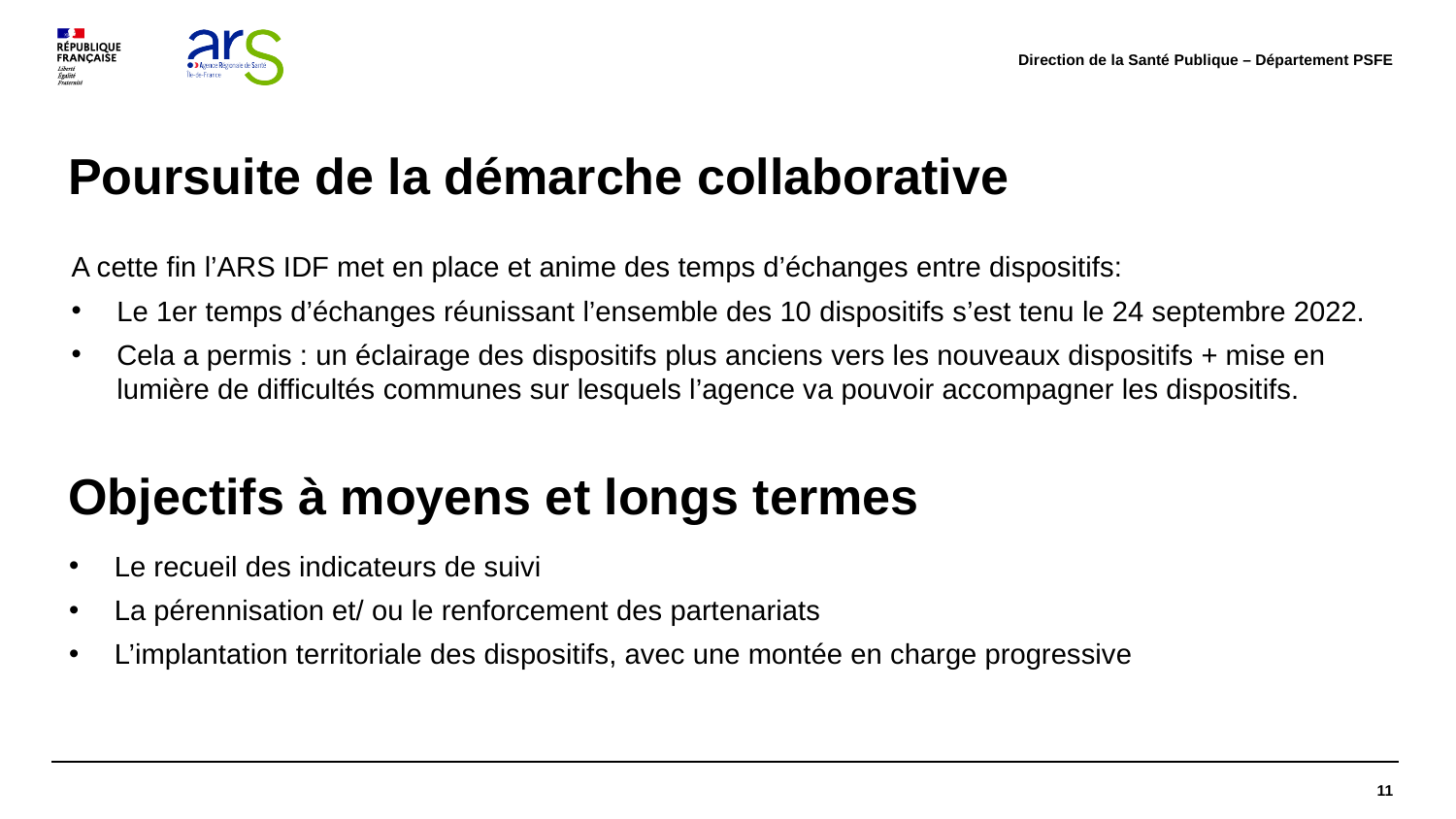

Direction de la Santé Publique – Département PSFE
# Poursuite de la démarche collaborative
A cette fin l’ARS IDF met en place et anime des temps d’échanges entre dispositifs:
Le 1er temps d’échanges réunissant l’ensemble des 10 dispositifs s’est tenu le 24 septembre 2022.
Cela a permis : un éclairage des dispositifs plus anciens vers les nouveaux dispositifs + mise en lumière de difficultés communes sur lesquels l’agence va pouvoir accompagner les dispositifs.
Objectifs à moyens et longs termes
Le recueil des indicateurs de suivi
La pérennisation et/ ou le renforcement des partenariats
L’implantation territoriale des dispositifs, avec une montée en charge progressive

11